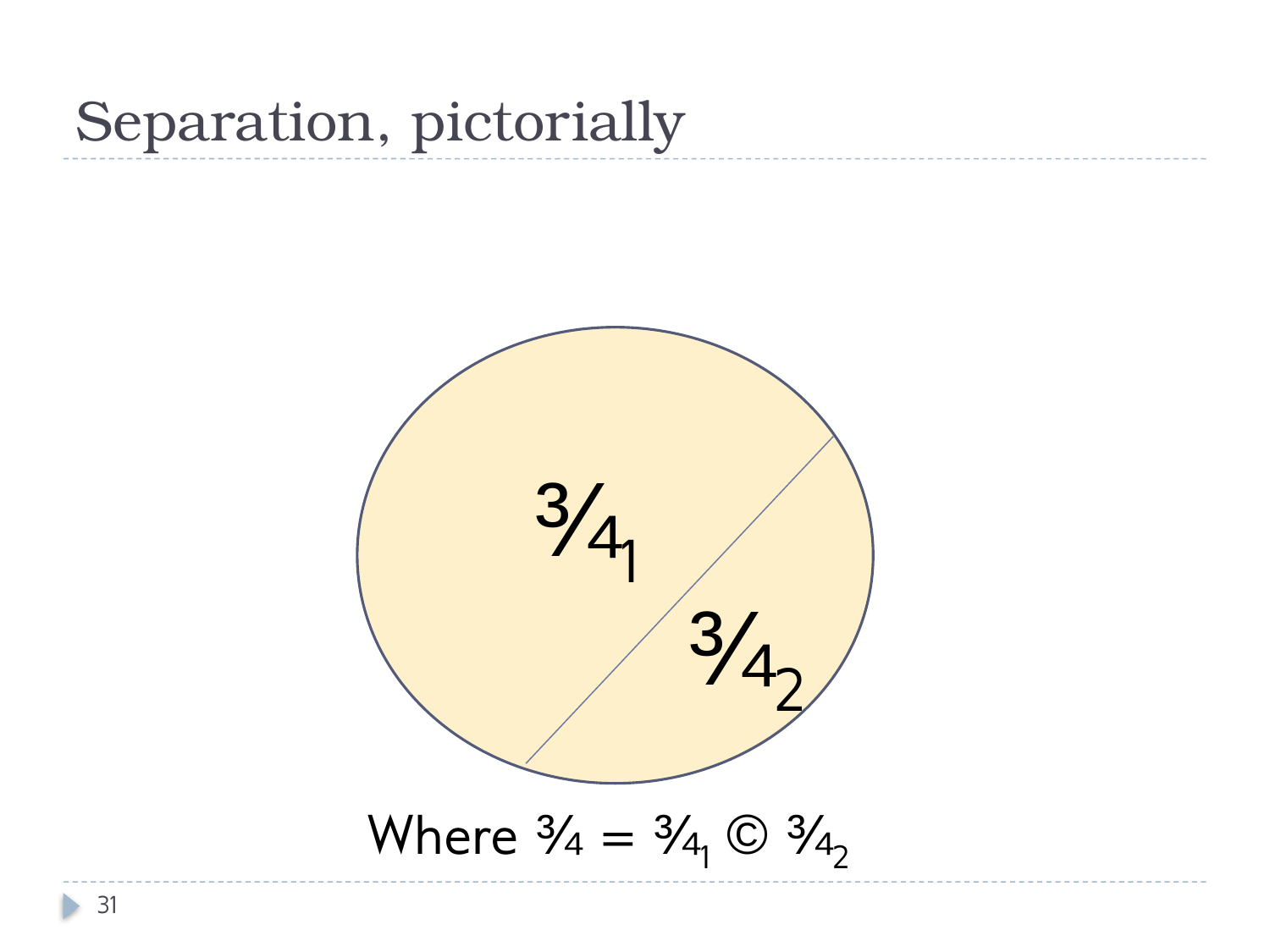

# Separation, pictorially

¾1
¾2
Where ¾ = ¾1 © ¾2
31